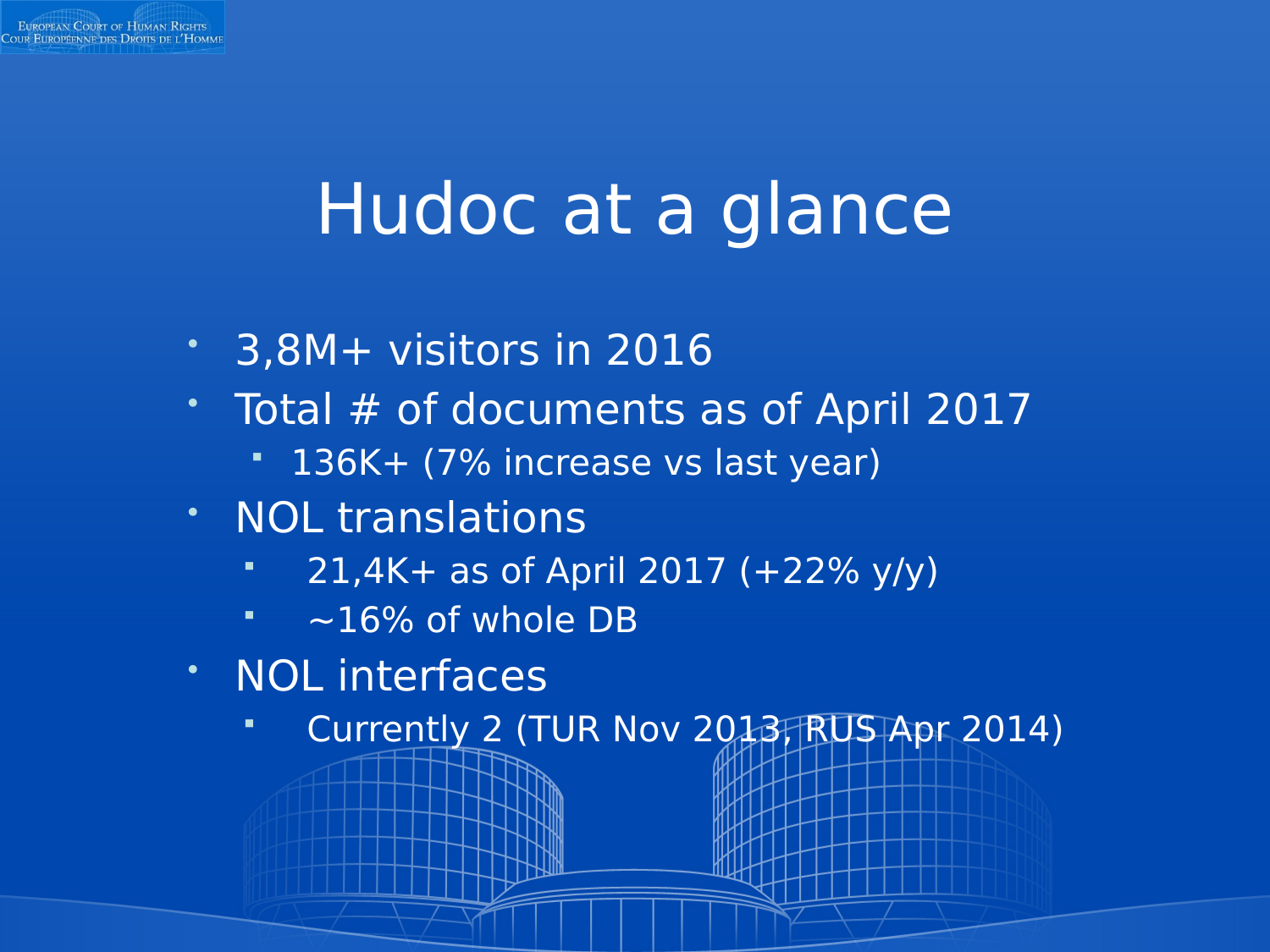

# Hudoc at a glance
3,8M+ visitors in 2016
Total # of documents as of April 2017
136K+ (7% increase vs last year)
NOL translations
21,4K+ as of April 2017 (+22% y/y)
~16% of whole DB
NOL interfaces
Currently 2 (TUR Nov 2013, RUS Apr 2014)